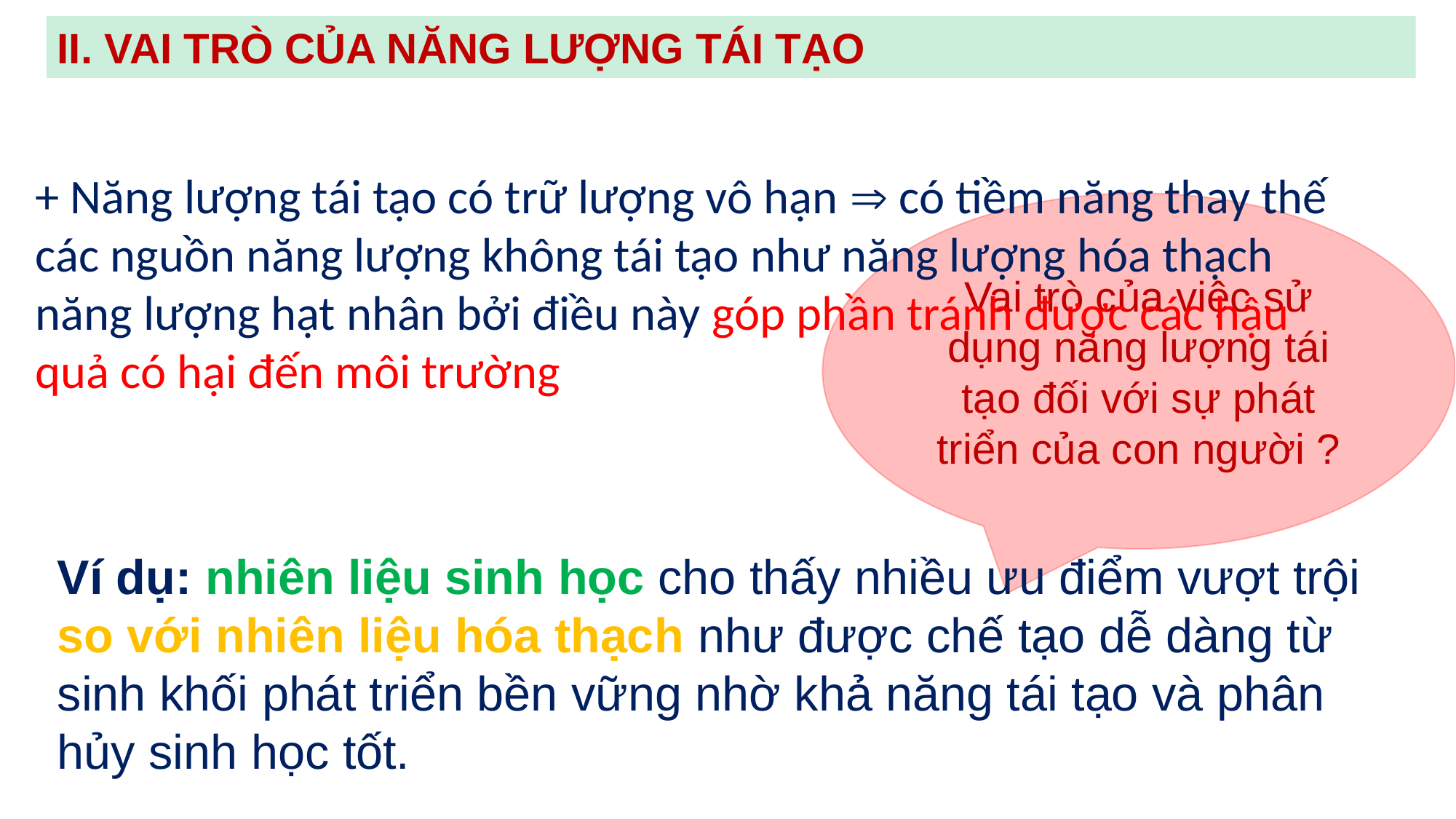

II. VAI TRÒ CỦA NĂNG LƯỢNG TÁI TẠO
+ Năng lượng tái tạo có trữ lượng vô hạn ⇒ có tiềm năng thay thế các nguồn năng lượng không tái tạo như năng lượng hóa thạch năng lượng hạt nhân bởi điều này góp phần tránh được các hậu quả có hại đến môi trường

Vai trò của việc sử dụng năng lượng tái tạo đối với sự phát triển của con người ?
Ví dụ: nhiên liệu sinh học cho thấy nhiều ưu điểm vượt trội so với nhiên liệu hóa thạch như được chế tạo dễ dàng từ sinh khối phát triển bền vững nhờ khả năng tái tạo và phân hủy sinh học tốt.